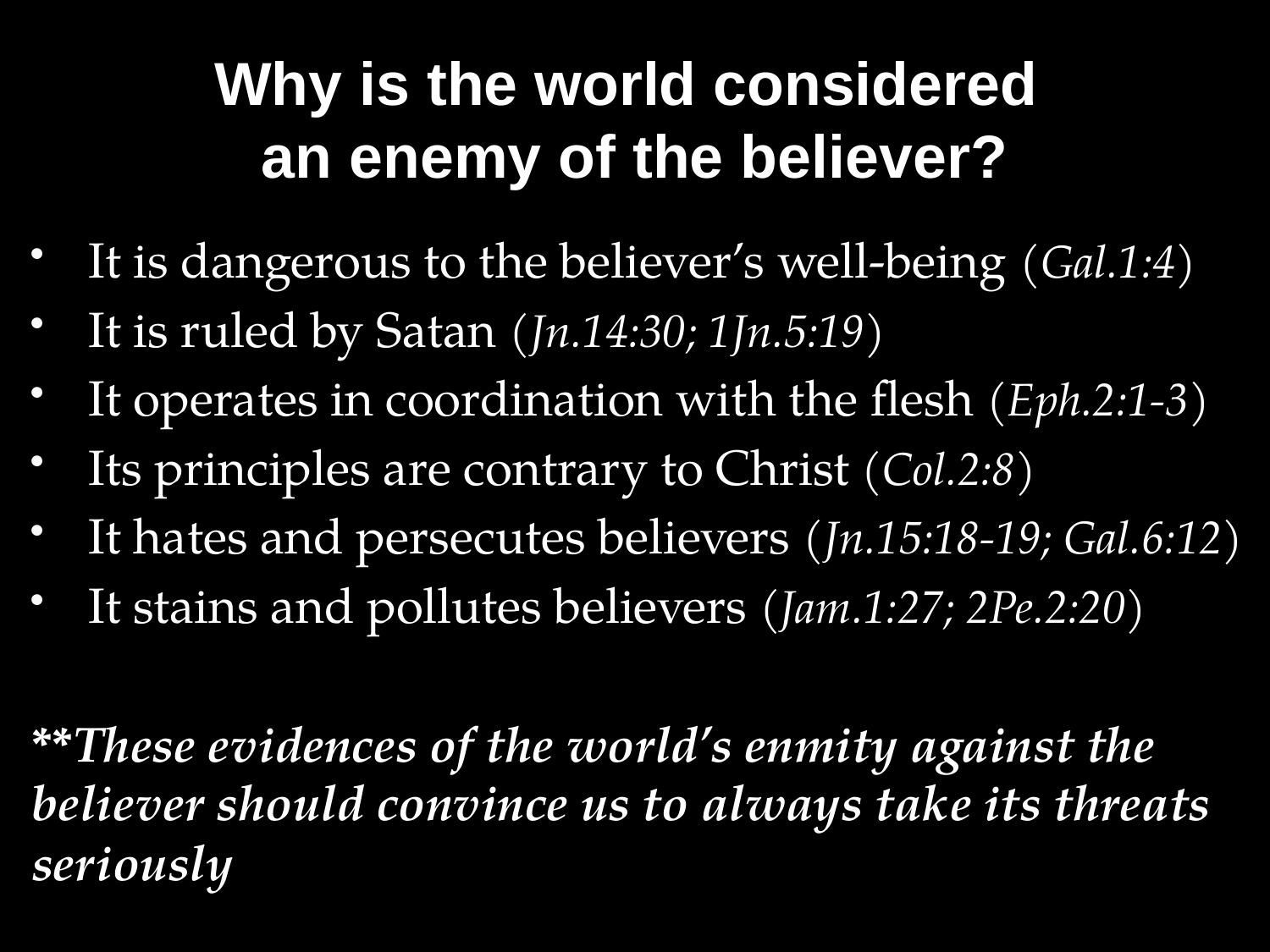

# Why is the world considered an enemy of the believer?
It is dangerous to the believer’s well-being (Gal.1:4)
It is ruled by Satan (Jn.14:30; 1Jn.5:19)
It operates in coordination with the flesh (Eph.2:1-3)
Its principles are contrary to Christ (Col.2:8)
It hates and persecutes believers (Jn.15:18-19; Gal.6:12)
It stains and pollutes believers (Jam.1:27; 2Pe.2:20)

**These evidences of the world’s enmity against the believer should convince us to always take its threats seriously